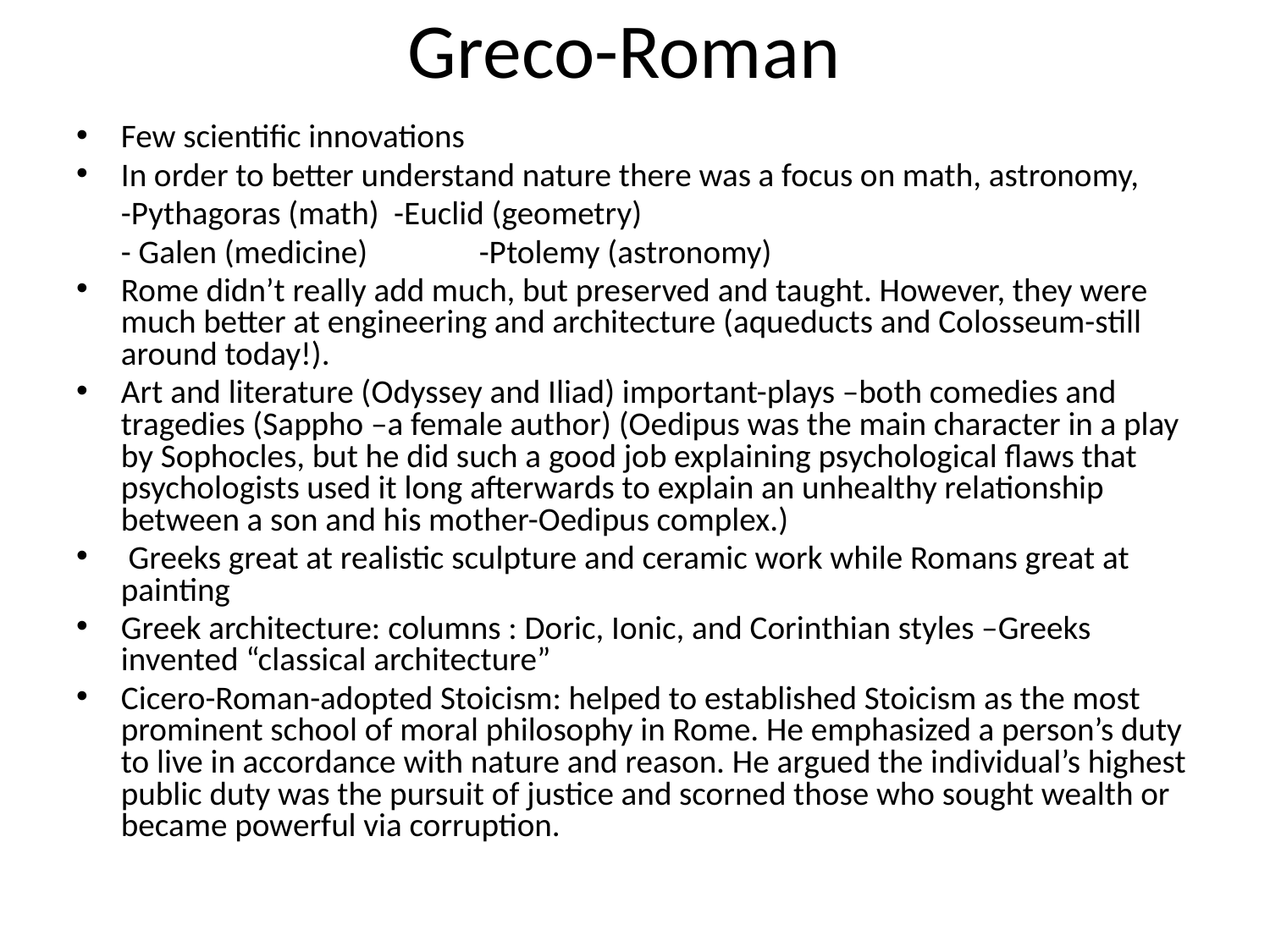

# Greco-Roman
Few scientific innovations
In order to better understand nature there was a focus on math, astronomy,
	-Pythagoras (math)  -Euclid (geometry)
	- Galen (medicine)	-Ptolemy (astronomy)
Rome didn’t really add much, but preserved and taught. However, they were much better at engineering and architecture (aqueducts and Colosseum-still around today!).
Art and literature (Odyssey and Iliad) important-plays –both comedies and tragedies (Sappho –a female author) (Oedipus was the main character in a play by Sophocles, but he did such a good job explaining psychological flaws that psychologists used it long afterwards to explain an unhealthy relationship between a son and his mother-Oedipus complex.)
 Greeks great at realistic sculpture and ceramic work while Romans great at painting
Greek architecture: columns : Doric, Ionic, and Corinthian styles –Greeks invented “classical architecture”
Cicero-Roman-adopted Stoicism: helped to established Stoicism as the most prominent school of moral philosophy in Rome. He emphasized a person’s duty to live in accordance with nature and reason. He argued the individual’s highest public duty was the pursuit of justice and scorned those who sought wealth or became powerful via corruption.